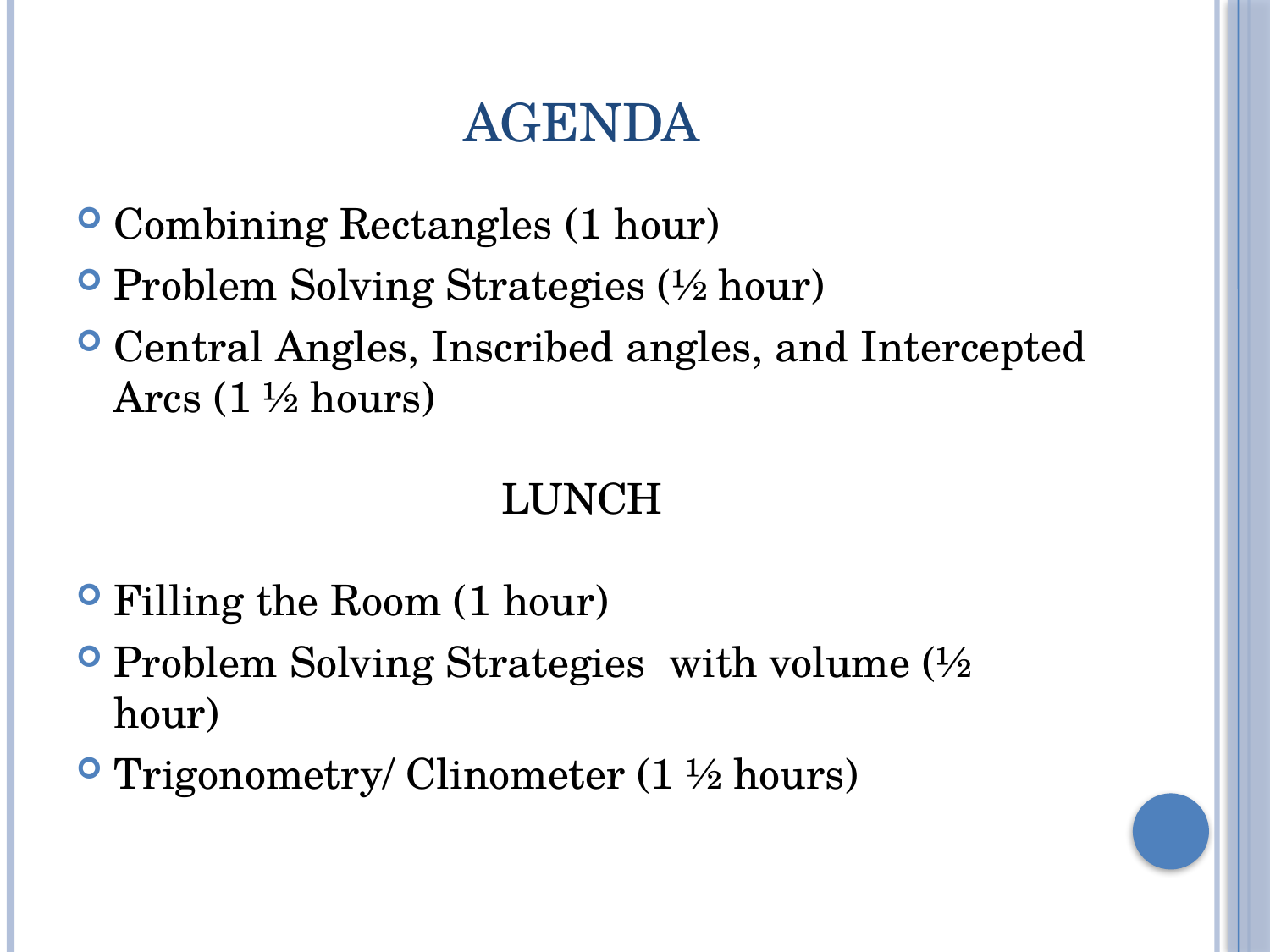

# agenda
Combining Rectangles (1 hour)
Problem Solving Strategies (½ hour)
Central Angles, Inscribed angles, and Intercepted Arcs (1 ½ hours)
LUNCH

Filling the Room (1 hour)
Problem Solving Strategies  with volume (½ hour)
Trigonometry/ Clinometer (1 ½ hours)